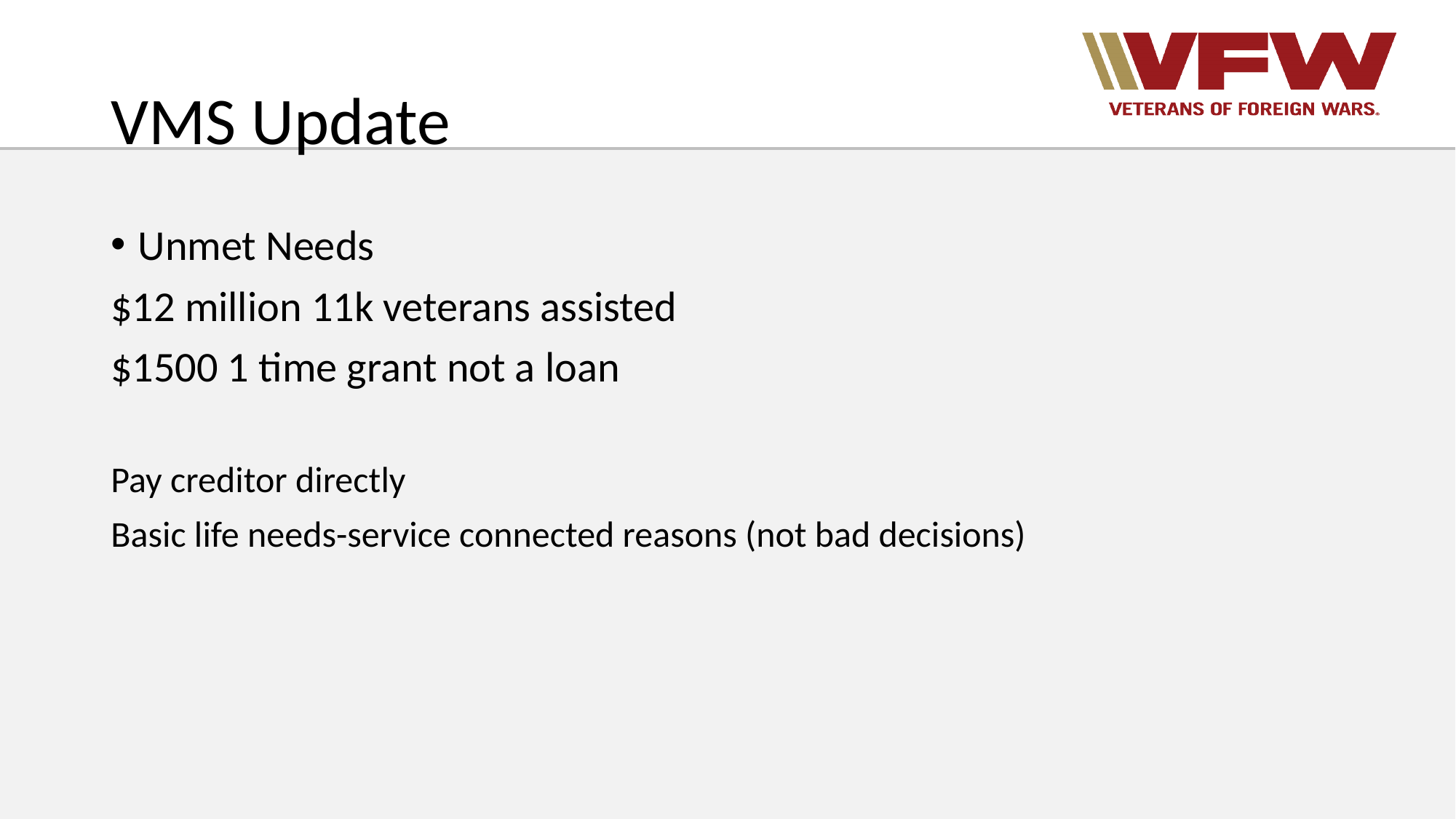

# VMS Update
Unmet Needs
$12 million 11k veterans assisted
$1500 1 time grant not a loan

Pay creditor directly
Basic life needs-service connected reasons (not bad decisions)